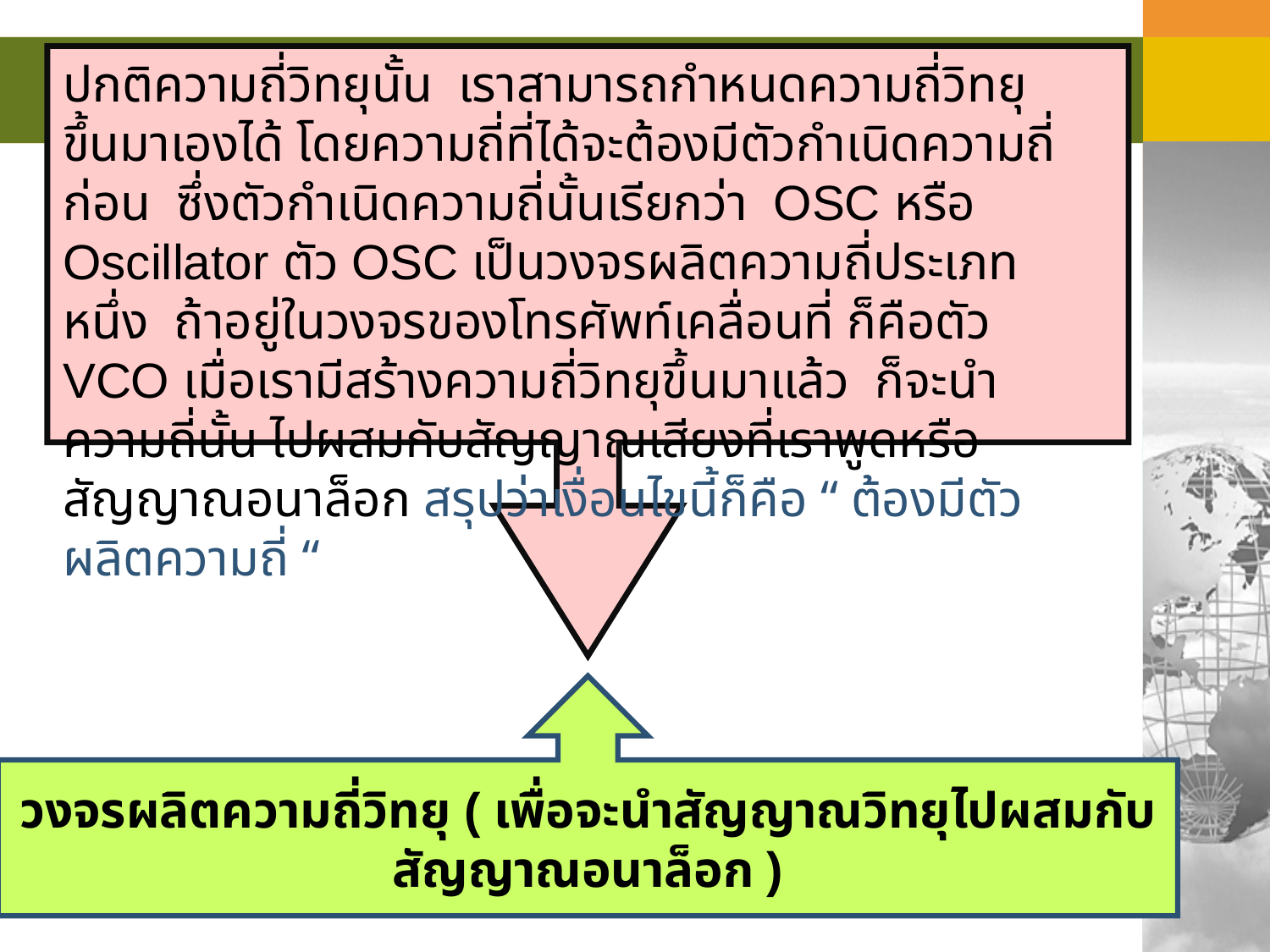

ปกติความถี่วิทยุนั้น  เราสามารถกำหนดความถี่วิทยุขึ้นมาเองได้ โดยความถี่ที่ได้จะต้องมีตัวกำเนิดความถี่ก่อน  ซึ่งตัวกำเนิดความถี่นั้นเรียกว่า  OSC หรือ Oscillator ตัว OSC เป็นวงจรผลิตความถี่ประเภทหนึ่ง  ถ้าอยู่ในวงจรของโทรศัพท์เคลื่อนที่ ก็คือตัว VCO เมื่อเรามีสร้างความถี่วิทยุขึ้นมาแล้ว  ก็จะนำความถี่นั้น ไปผสมกับสัญญาณเสียงที่เราพูดหรือ สัญญาณอนาล็อก สรุปว่าเงื่อนไขนี้ก็คือ “ ต้องมีตัวผลิตความถี่ “
วงจรผลิตความถี่วิทยุ ( เพื่อจะนำสัญญาณวิทยุไปผสมกับสัญญาณอนาล็อก )